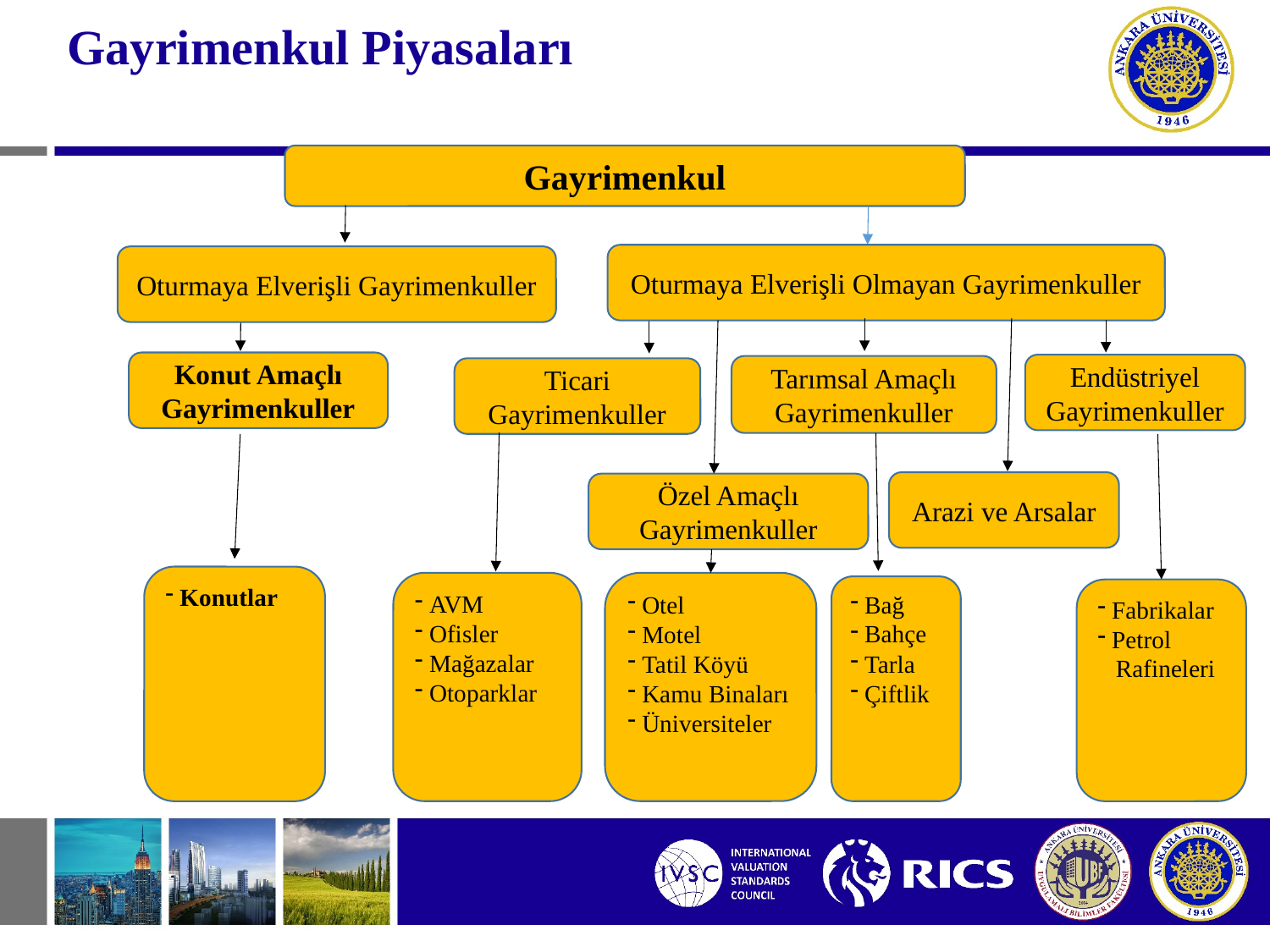

# Gayrimenkul Piyasaları
Gayrimenkul
Oturmaya Elverişli Olmayan Gayrimenkuller
Oturmaya Elverişli Gayrimenkuller
Konut Amaçlı Gayrimenkuller
Endüstriyel Gayrimenkuller
Tarımsal Amaçlı Gayrimenkuller
Ticari Gayrimenkuller
Arazi ve Arsalar
Özel Amaçlı Gayrimenkuller
 Konutlar
 AVM
 Ofisler
 Mağazalar
 Otoparklar

 Otel
 Motel
 Tatil Köyü
 Kamu Binaları
 Üniversiteler
 Bağ
 Bahçe
 Tarla
 Çiftlik
 Fabrikalar
 Petrol
   Rafineleri